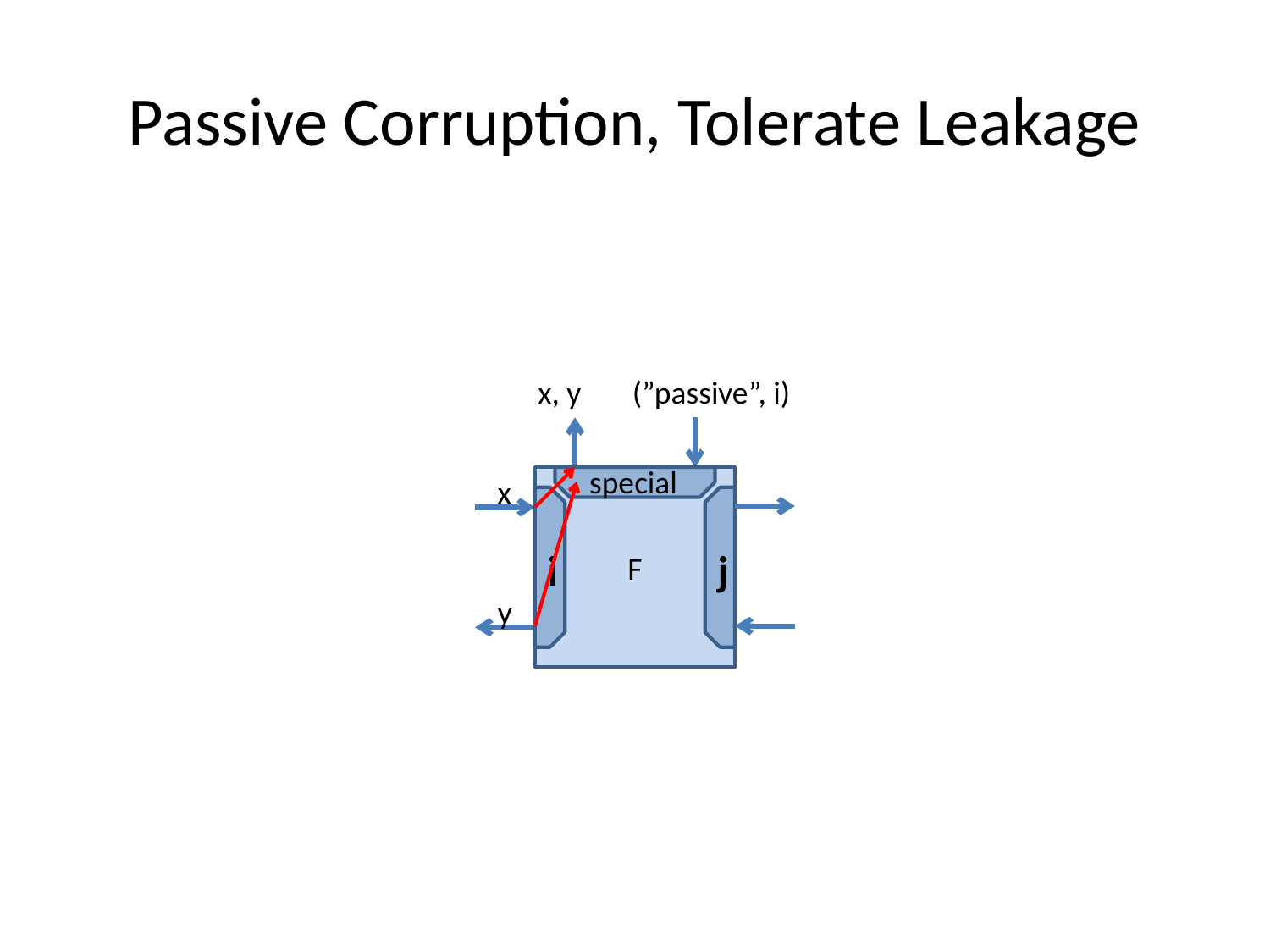

# Passive Corruption, Tolerate Leakage
x, y
(”passive”, i)
special
x
F

i
j

y